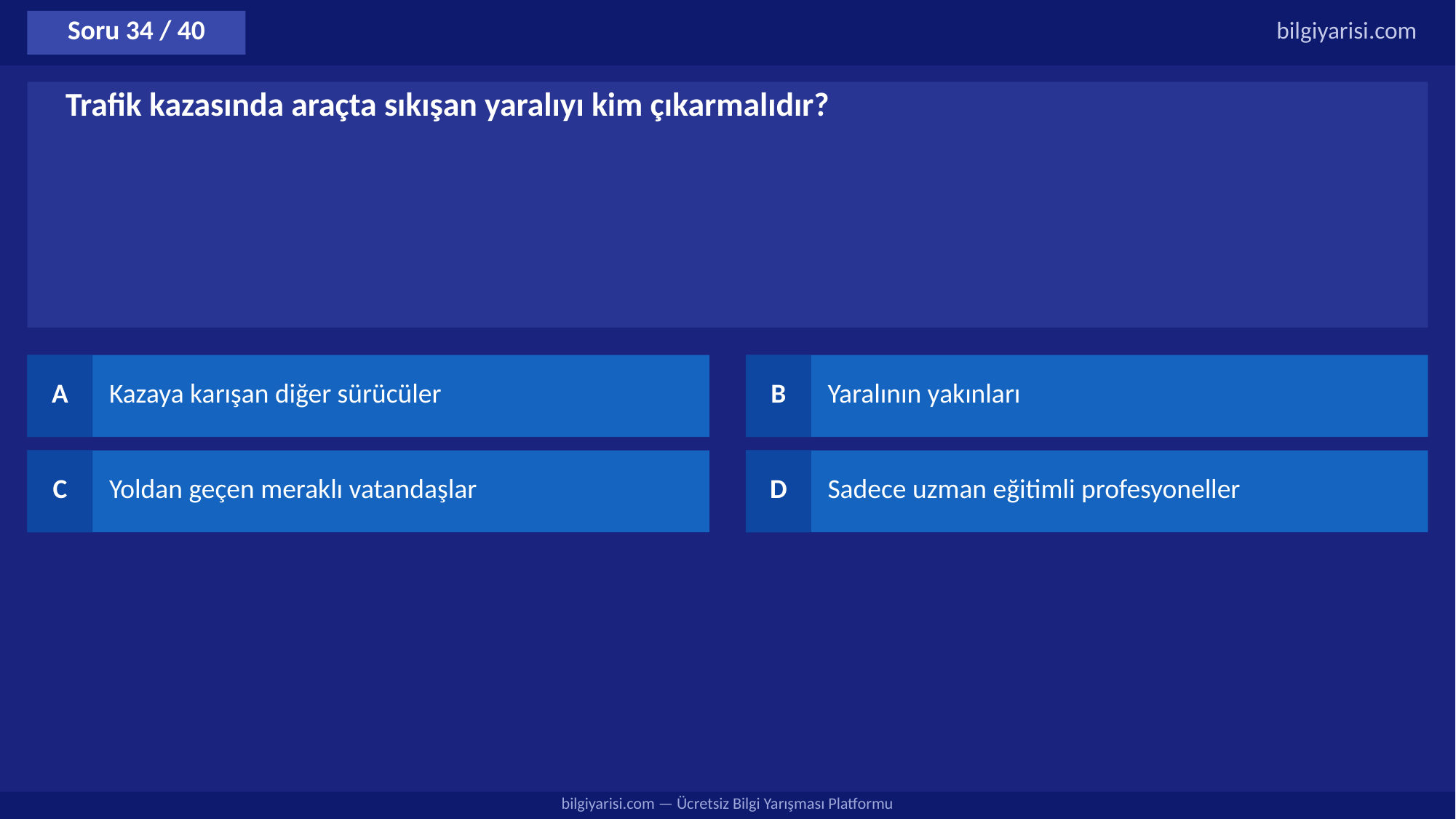

Soru 34 / 40
bilgiyarisi.com

Trafik kazasında araçta sıkışan yaralıyı kim çıkarmalıdır?

A
Kazaya karışan diğer sürücüler

B
Yaralının yakınları

C
Yoldan geçen meraklı vatandaşlar

D
Sadece uzman eğitimli profesyoneller
bilgiyarisi.com — Ücretsiz Bilgi Yarışması Platformu